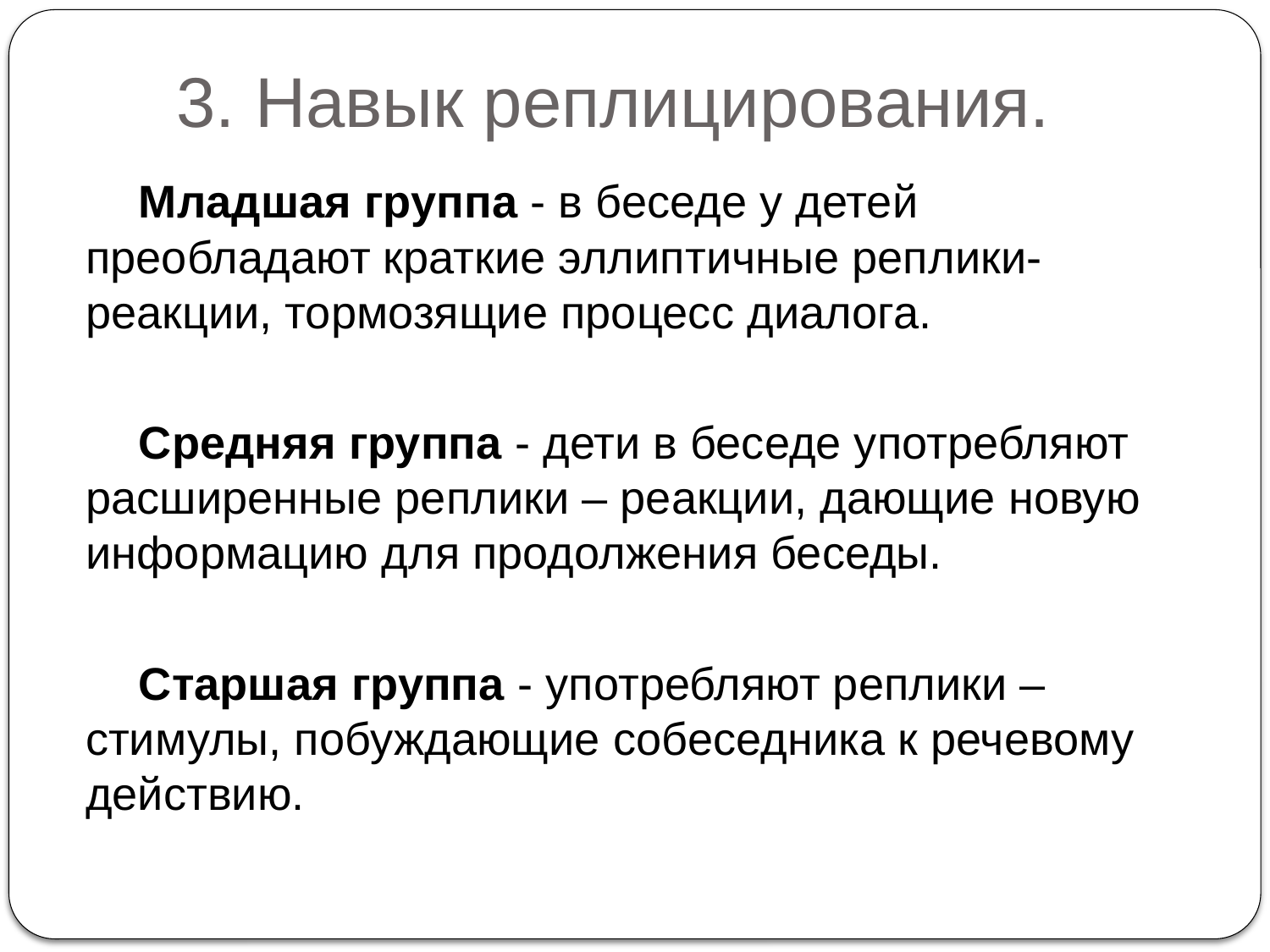

# 3. Навык реплицирования.
Младшая группа - в беседе у детей преобладают краткие эллиптичные реплики-реакции, тормозящие процесс диалога.

Средняя группа - дети в беседе употребляют расширенные реплики – реакции, дающие новую информацию для продолжения беседы.

Старшая группа - употребляют реплики – стимулы, побуждающие собеседника к речевому действию.